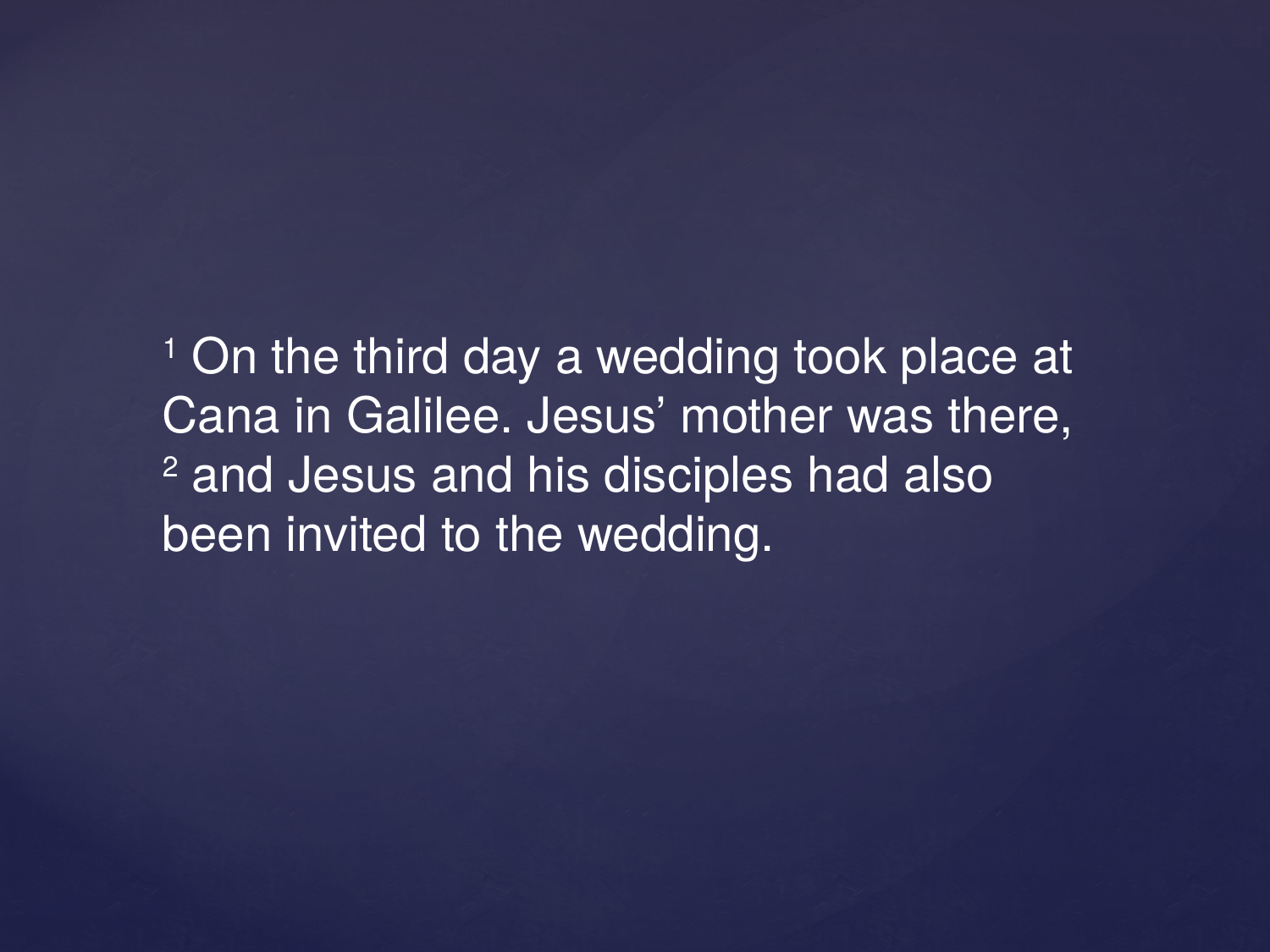

1 On the third day a wedding took place at Cana in Galilee. Jesus’ mother was there, 2 and Jesus and his disciples had also been invited to the wedding.